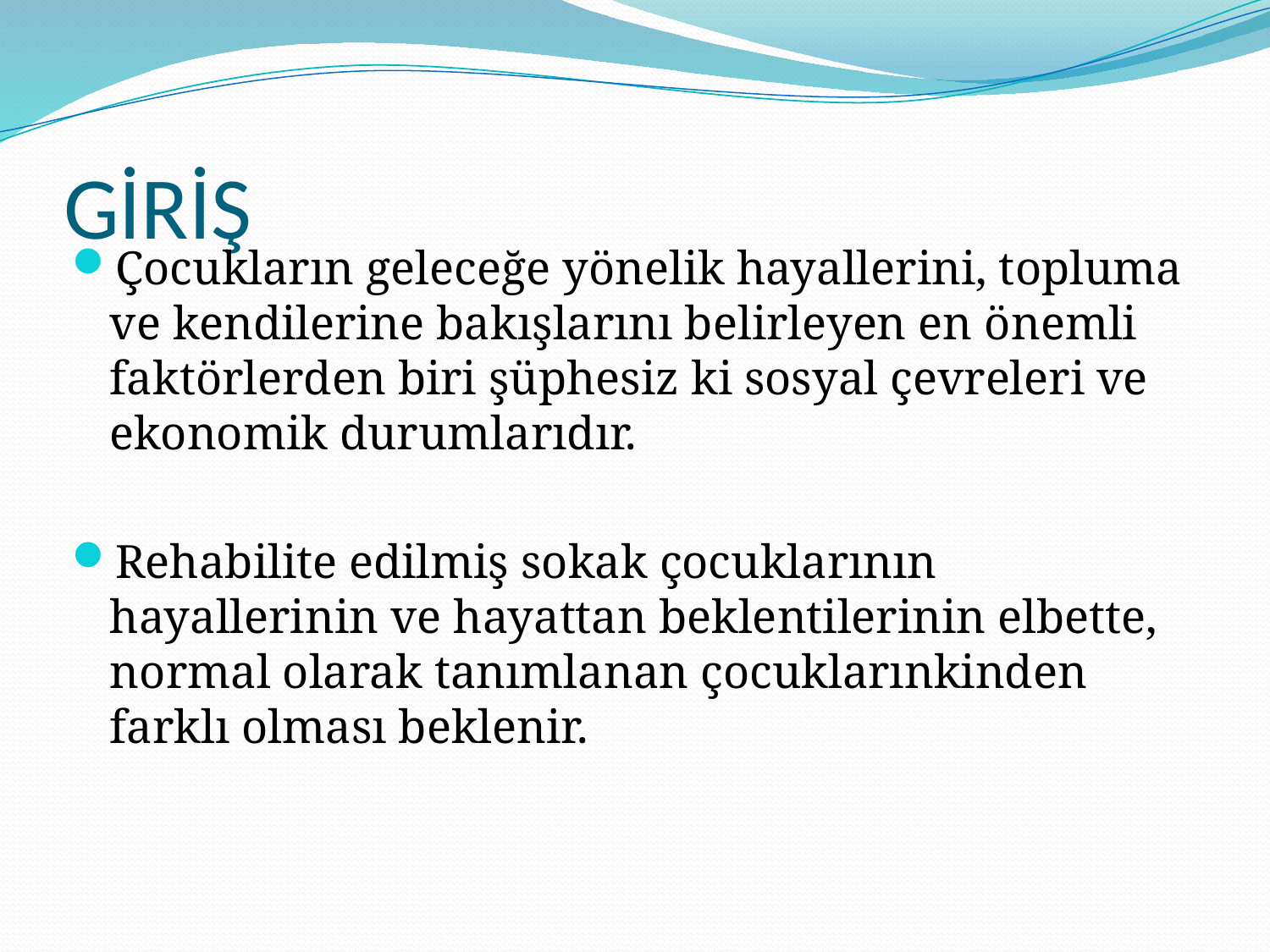

# GİRİŞ

Çocukların geleceğe yönelik hayallerini, topluma ve kendilerine bakışlarını belirleyen en önemli faktörlerden biri şüphesiz ki sosyal çevreleri ve ekonomik durumlarıdır.

Rehabilite edilmiş sokak çocuklarının hayallerinin ve hayattan beklentilerinin elbette, normal olarak tanımlanan çocuklarınkinden farklı olması beklenir.